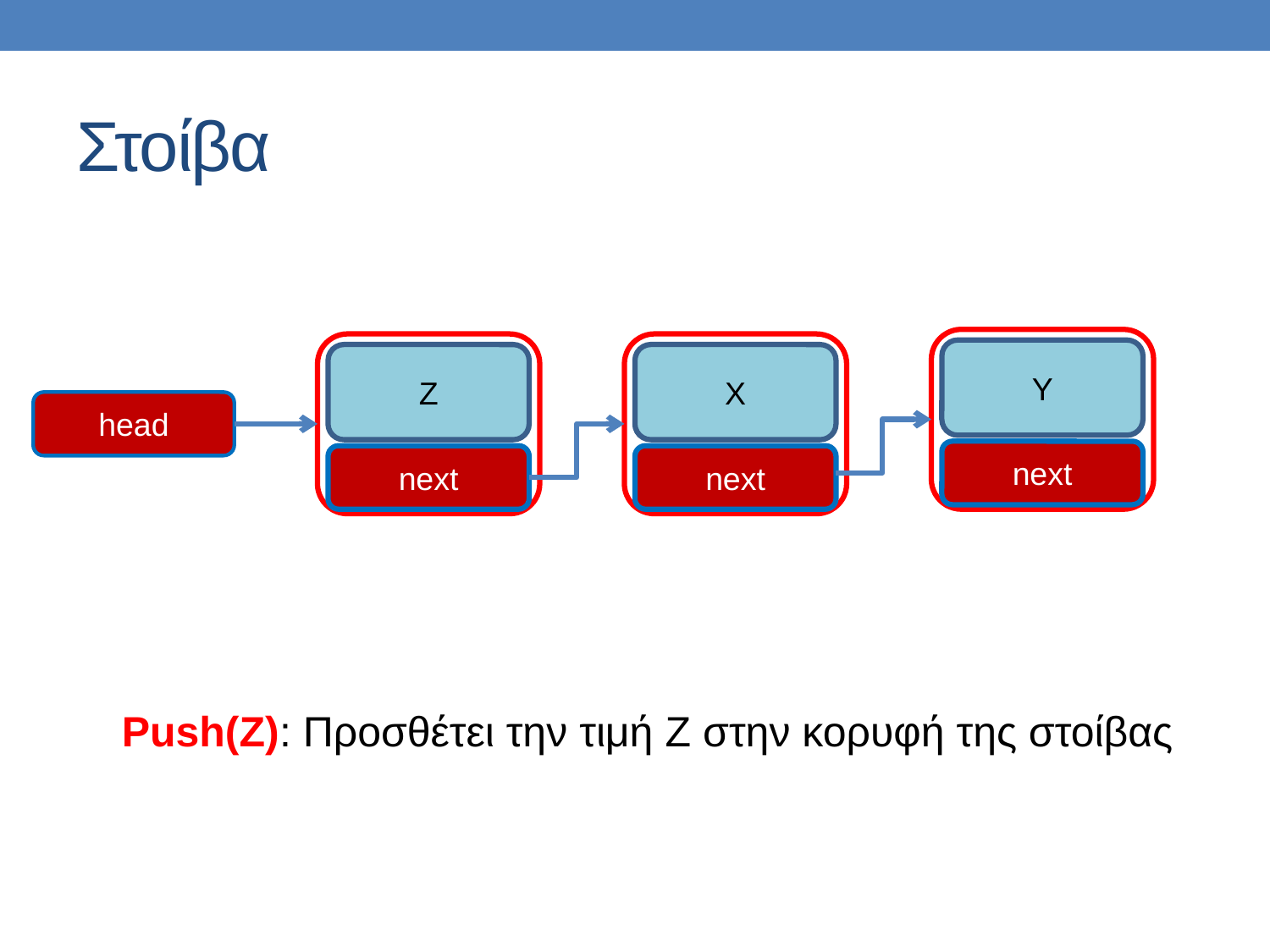

# Στοίβα

Y
next

Z
next

X
next
head
Push(Z): Προσθέτει την τιμή Z στην κορυφή της στοίβας